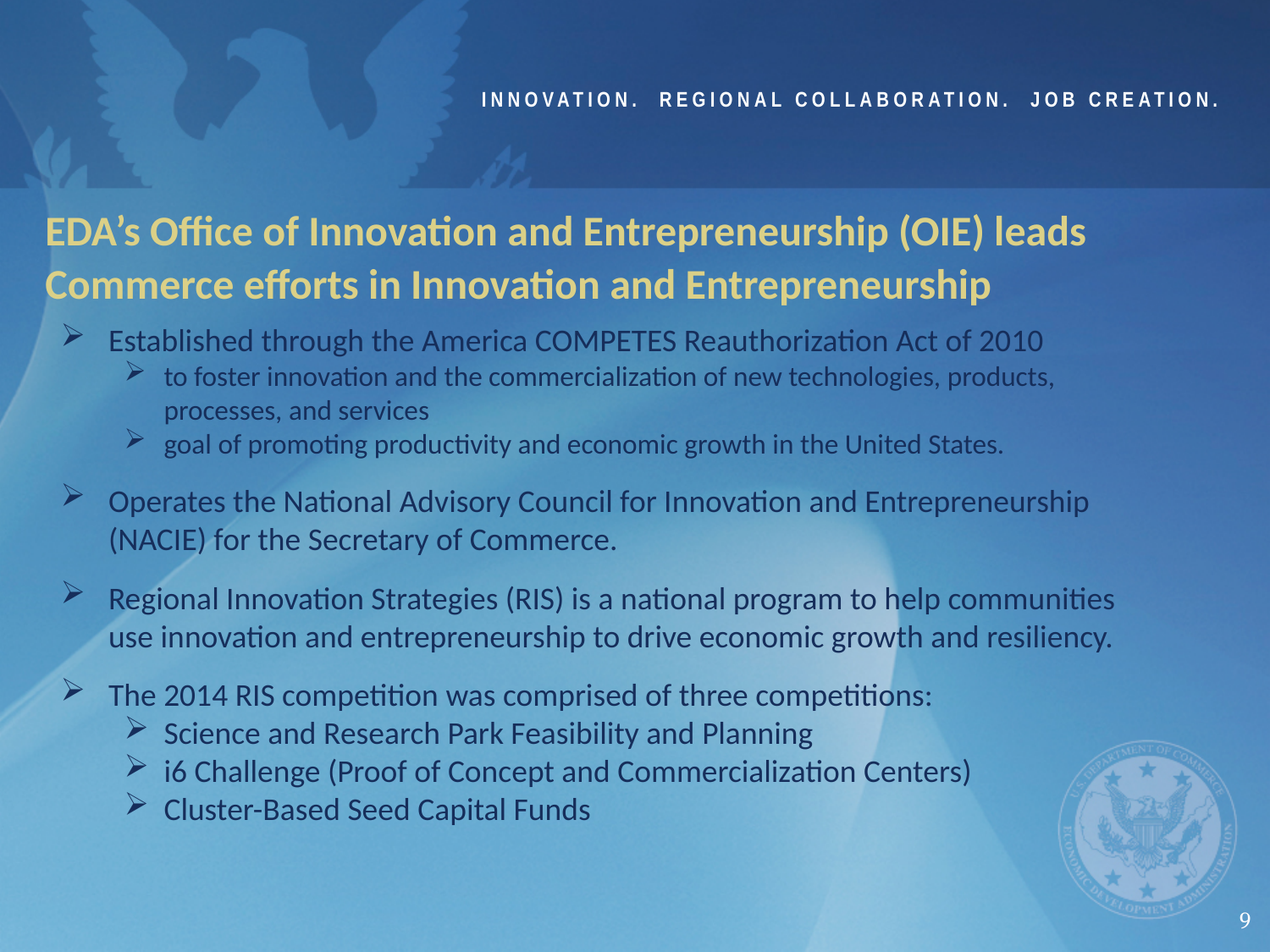

Innovation.  Regional Collaboration.  Job Creation.
EDA’s Office of Innovation and Entrepreneurship (OIE) leads Commerce efforts in Innovation and Entrepreneurship
Established through the America COMPETES Reauthorization Act of 2010
to foster innovation and the commercialization of new technologies, products, processes, and services
goal of promoting productivity and economic growth in the United States.

Operates the National Advisory Council for Innovation and Entrepreneurship (NACIE) for the Secretary of Commerce.

Regional Innovation Strategies (RIS) is a national program to help communities use innovation and entrepreneurship to drive economic growth and resiliency.

The 2014 RIS competition was comprised of three competitions:
Science and Research Park Feasibility and Planning
i6 Challenge (Proof of Concept and Commercialization Centers)
Cluster-Based Seed Capital Funds